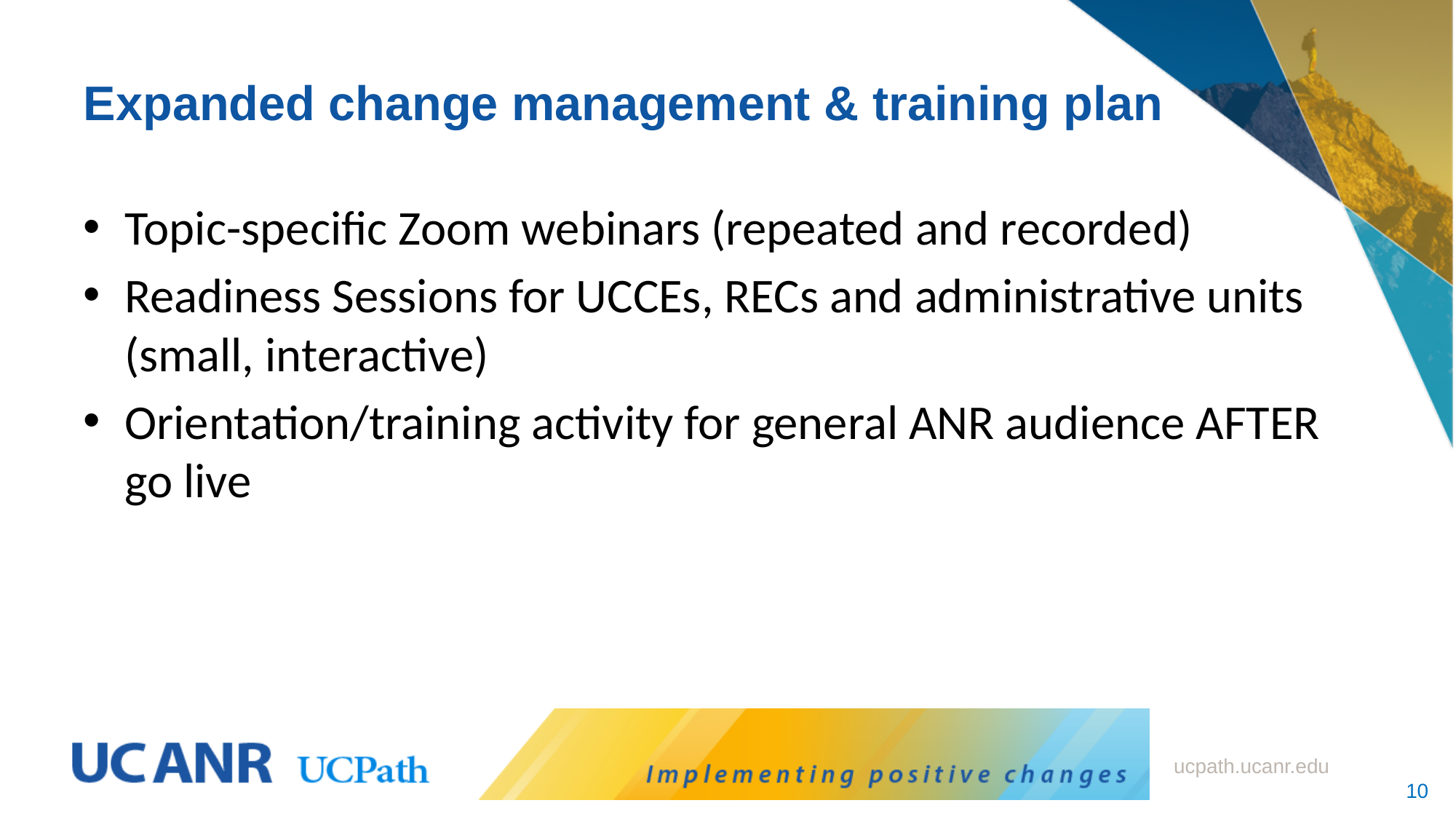

# Expanded change management & training plan
Topic-specific Zoom webinars (repeated and recorded)
Readiness Sessions for UCCEs, RECs and administrative units (small, interactive)
Orientation/training activity for general ANR audience AFTER go live